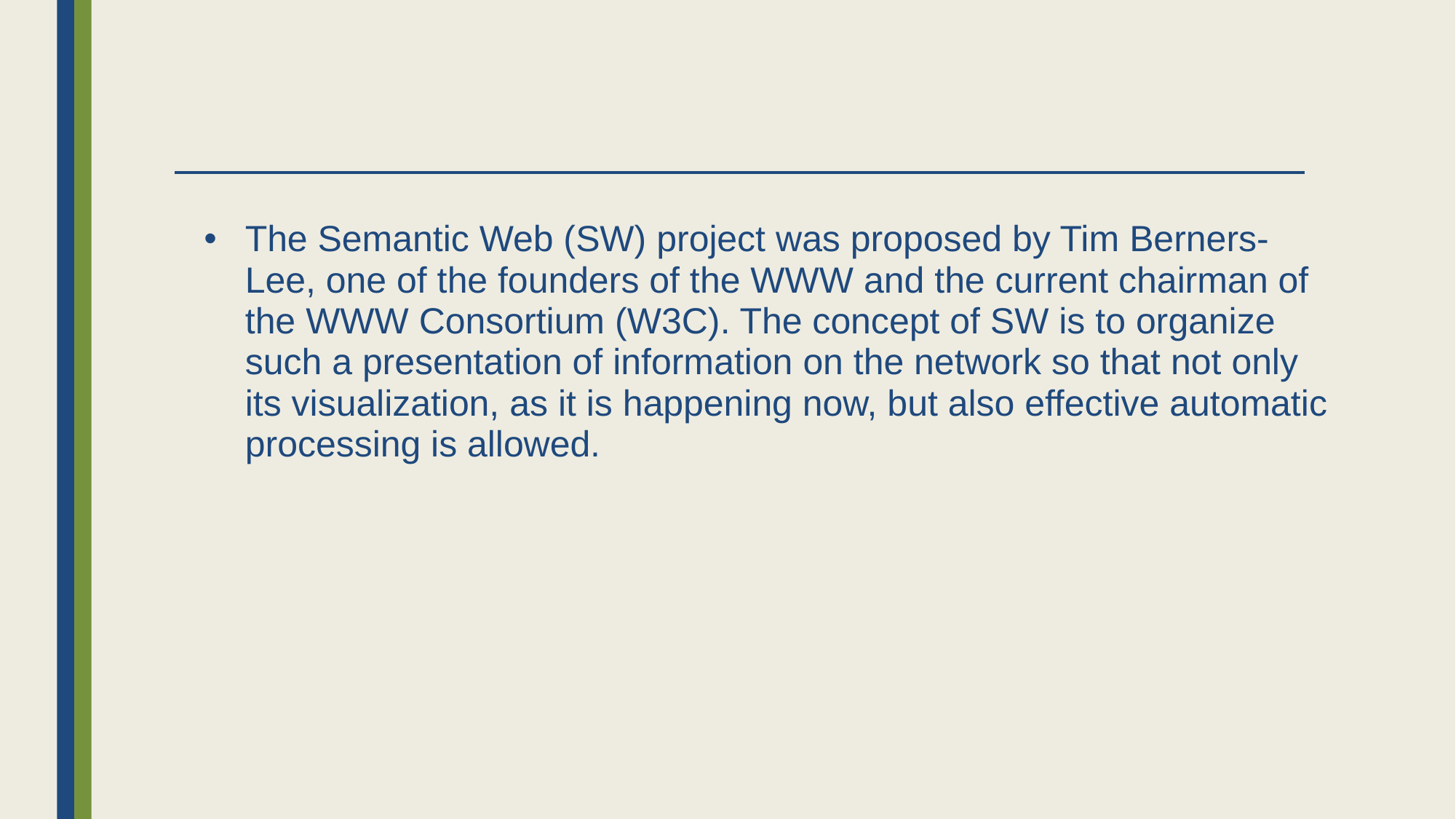

#
The Semantic Web (SW) project was proposed by Tim Berners-Lee, one of the founders of the WWW and the current chairman of the WWW Consortium (W3C). The concept of SW is to organize such a presentation of information on the network so that not only its visualization, as it is happening now, but also effective automatic processing is allowed.